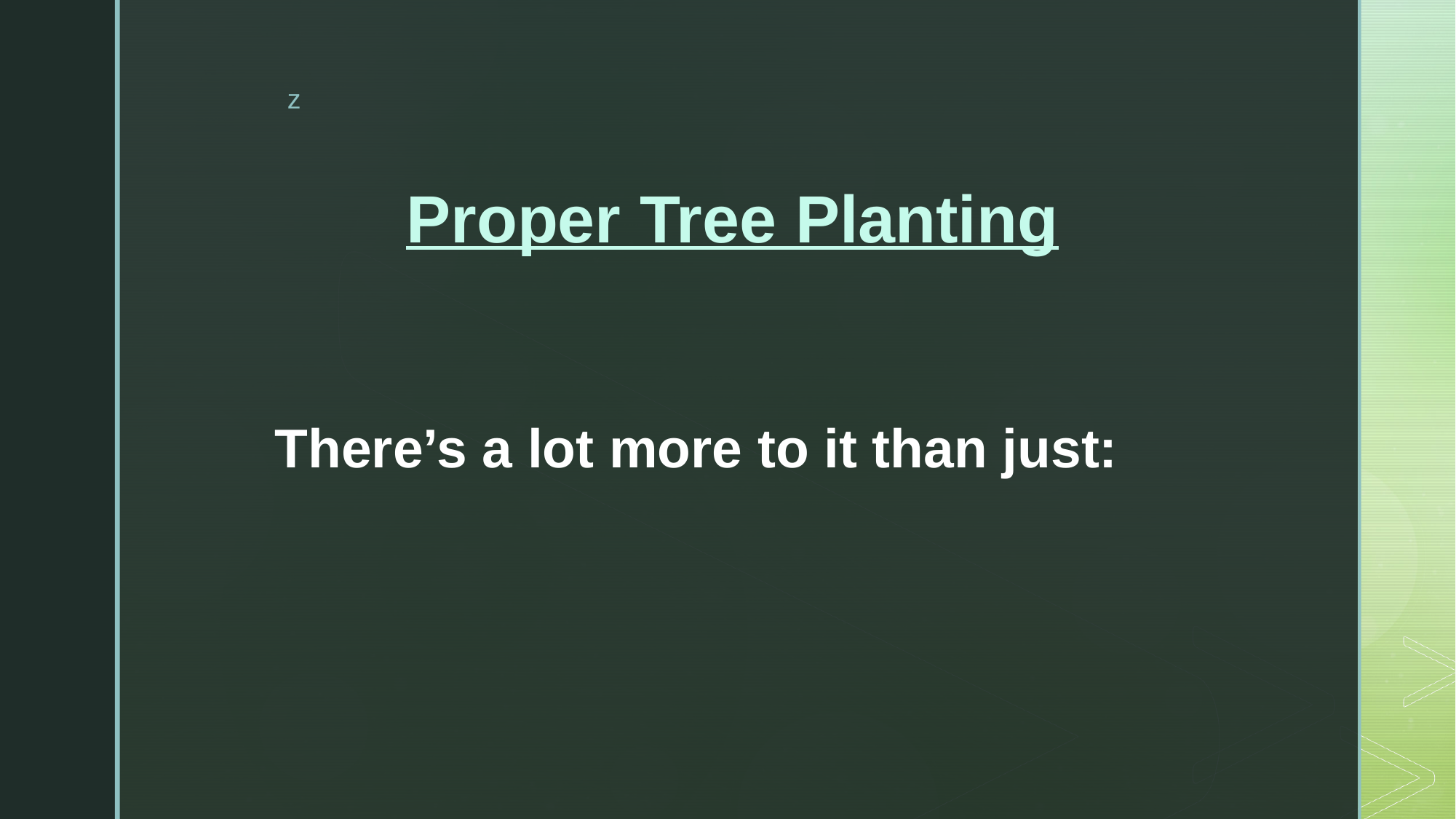

# Proper Tree Planting
There’s a lot more to it than just: